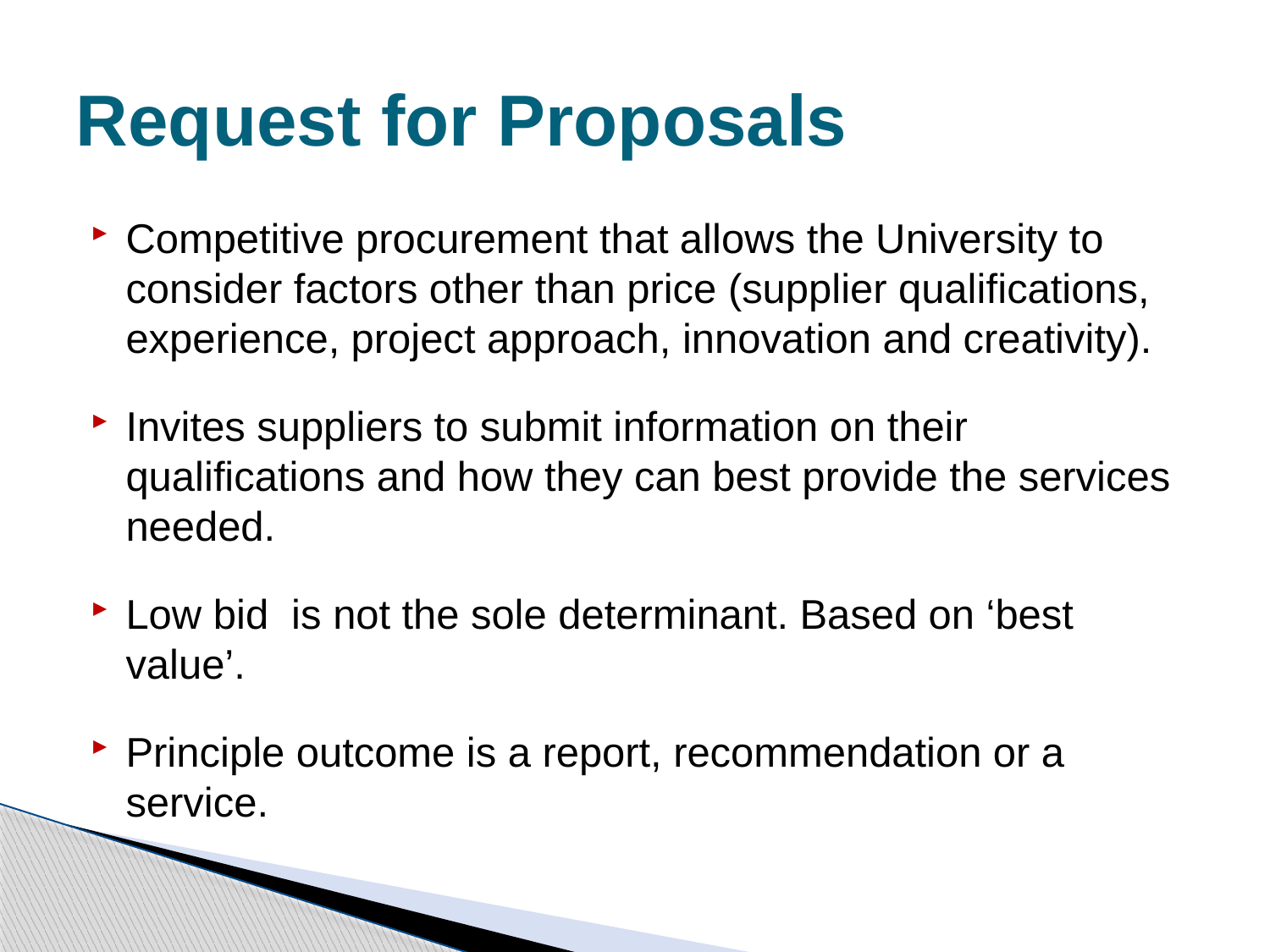

# Request for Proposals
Competitive procurement that allows the University to consider factors other than price (supplier qualifications, experience, project approach, innovation and creativity).

Invites suppliers to submit information on their qualifications and how they can best provide the services needed.

Low bid  is not the sole determinant. Based on ‘best value’.

Principle outcome is a report, recommendation or a service.